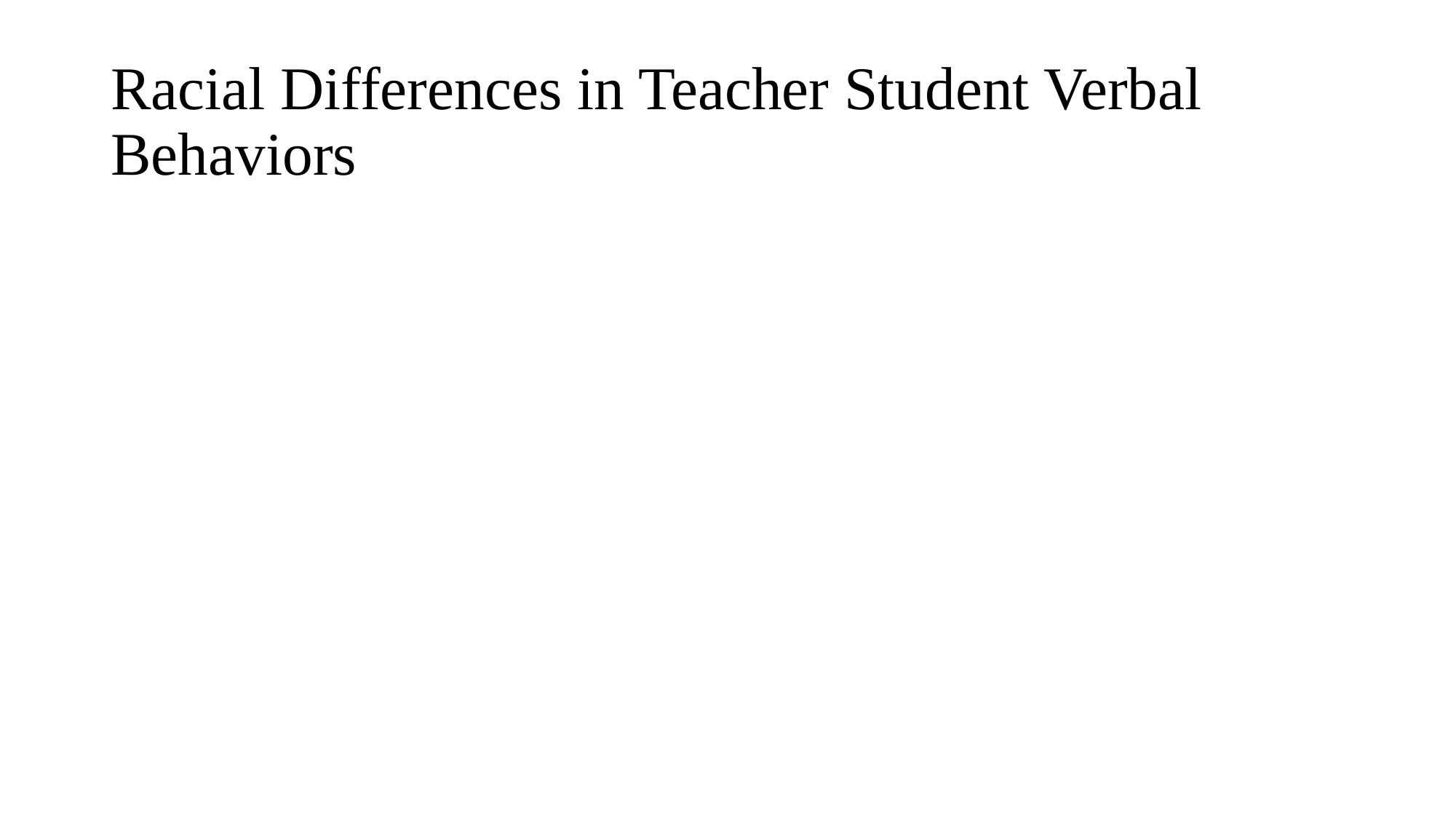

# Racial Differences in Teacher Student Verbal Behaviors